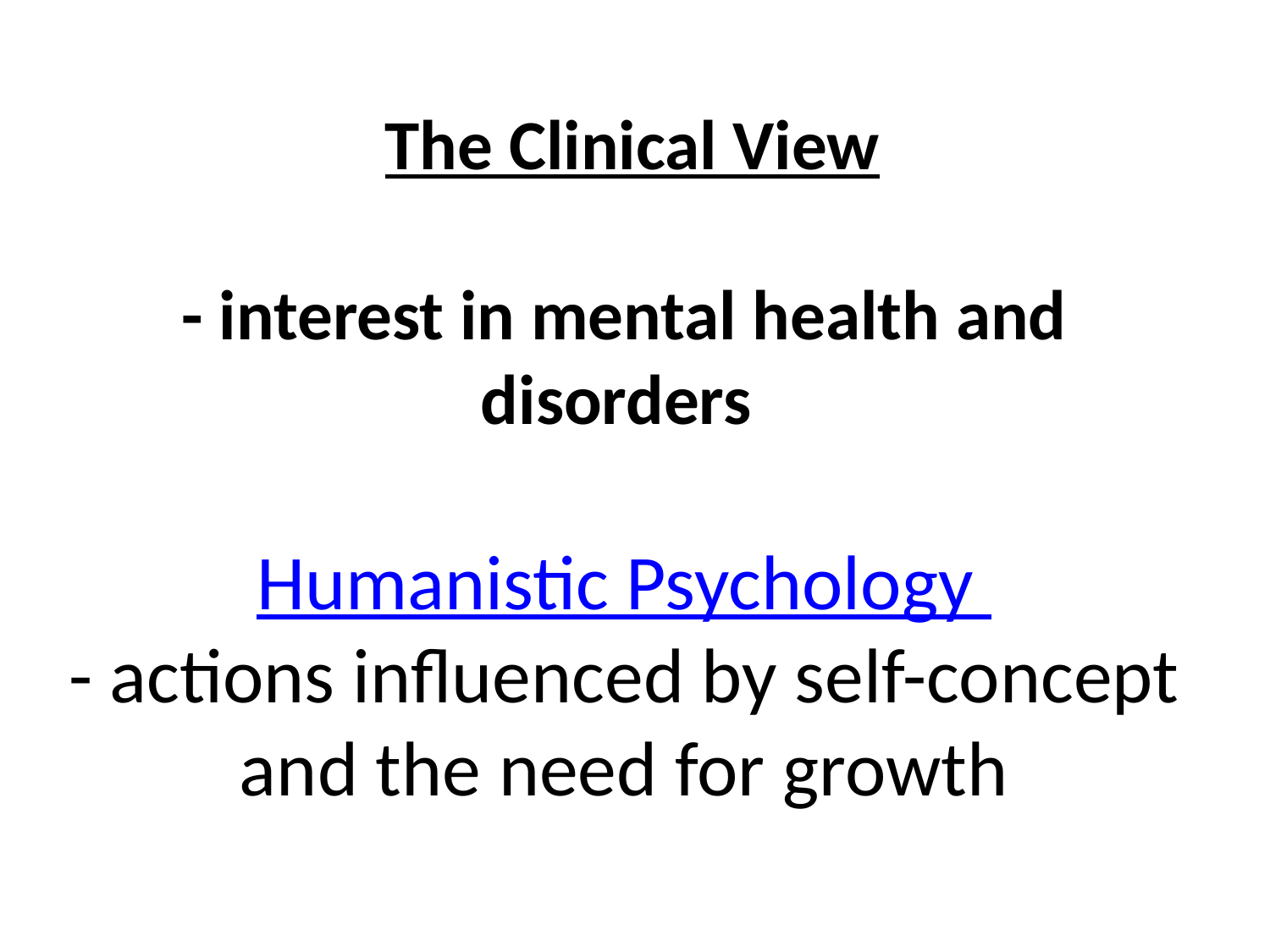

# The Clinical View - interest in mental health and disorders Humanistic Psychology - actions influenced by self-concept and the need for growth